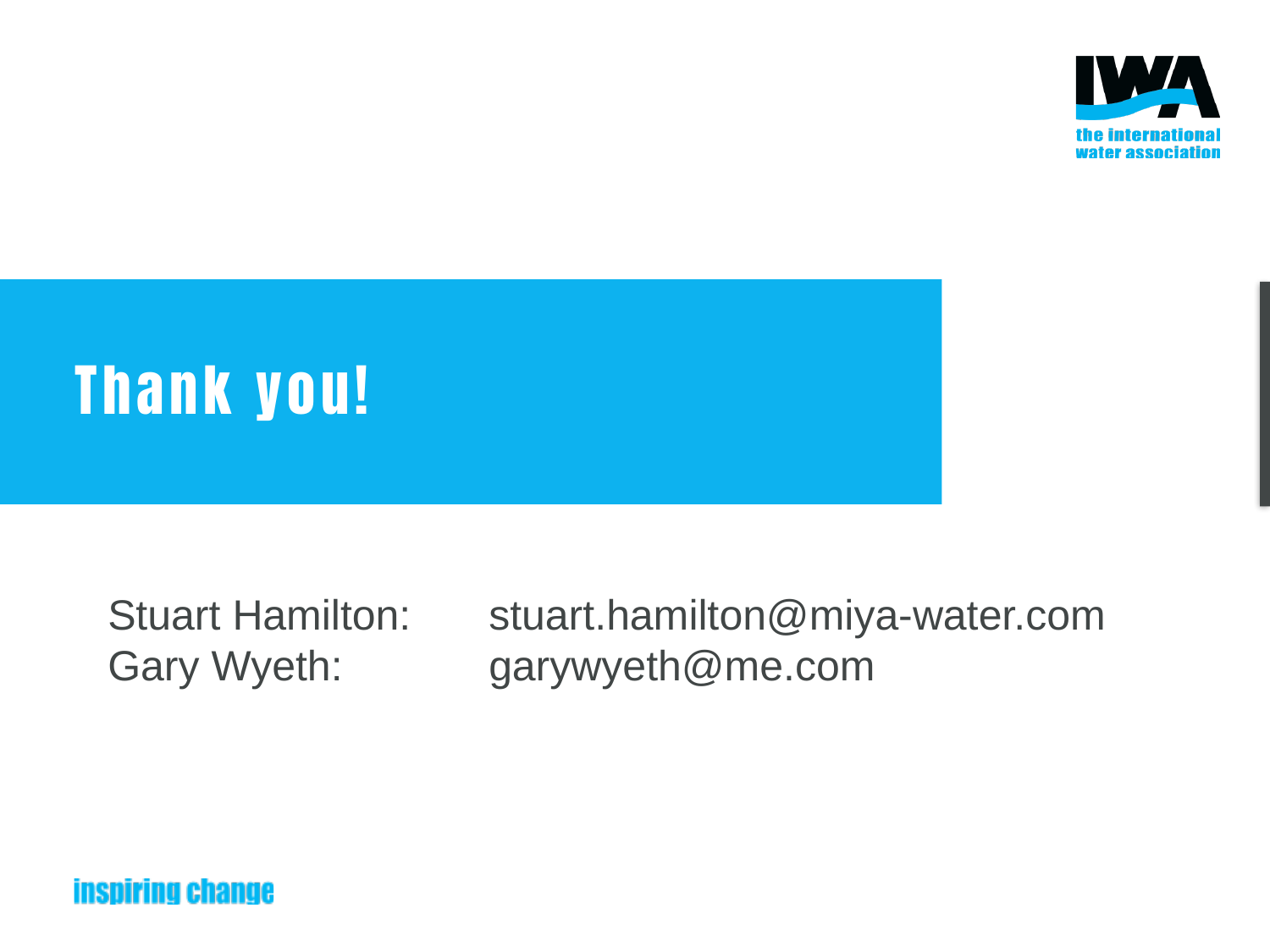

# Thank you!
Stuart Hamilton: 	stuart.hamilton@miya-water.com
Gary Wyeth: 		garywyeth@me.com